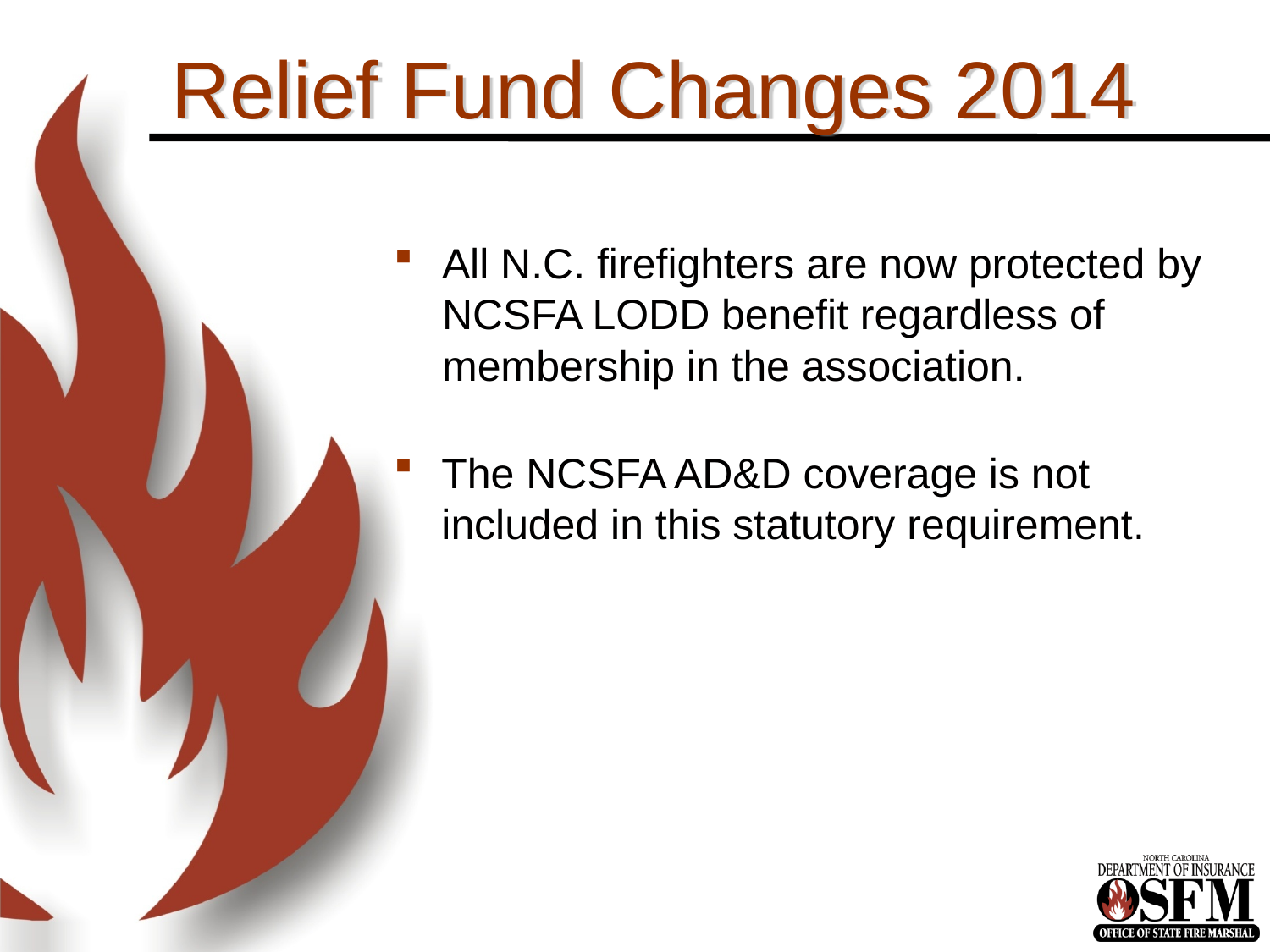

# Relief Fund Changes 2014

All N.C. firefighters are now protected by NCSFA LODD benefit regardless of membership in the association.

The NCSFA AD&D coverage is not included in this statutory requirement.